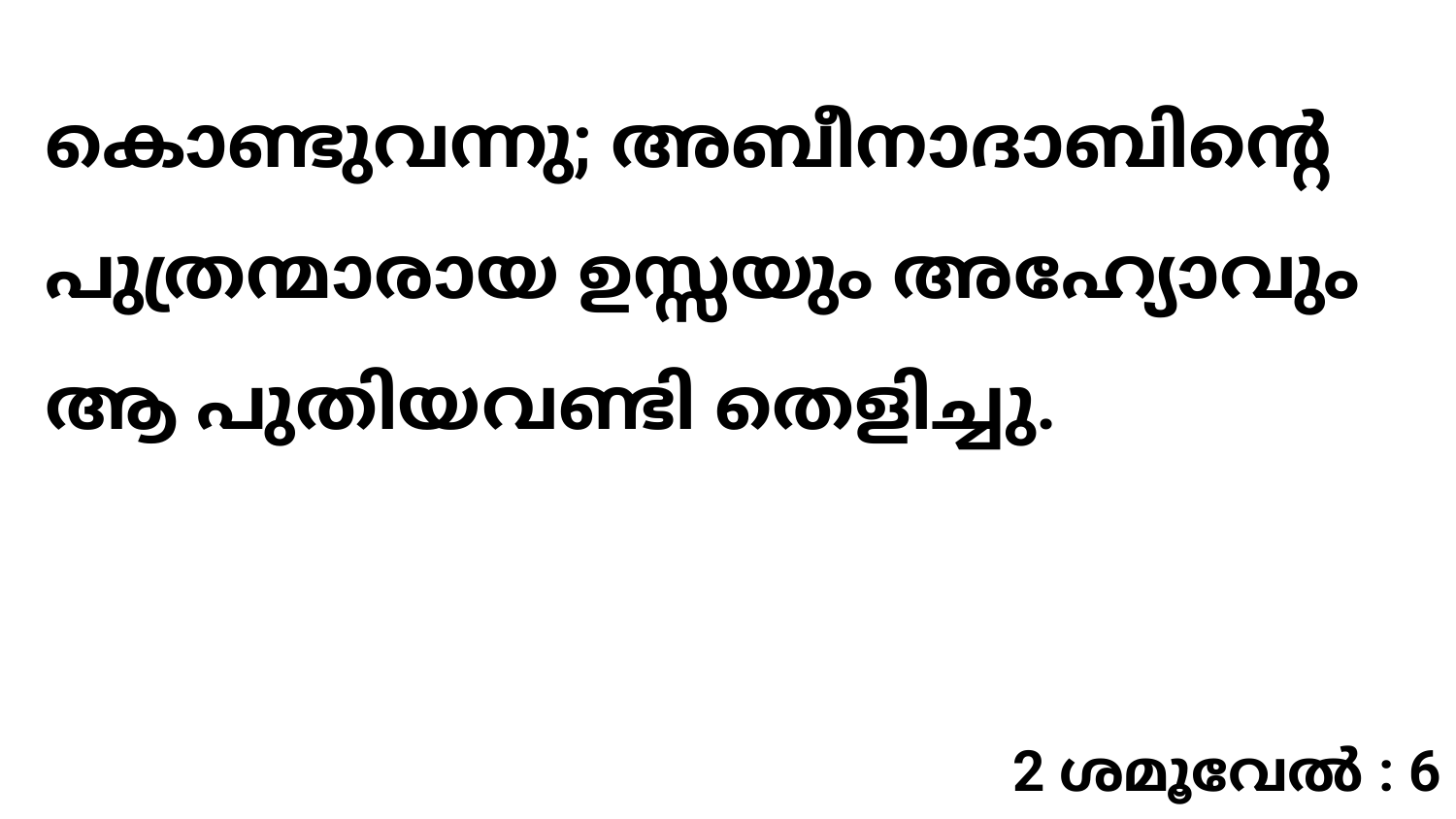

കൊണ്ടുവന്നു; അബീനാദാബിന്റെ പുത്രന്മാരായ ഉസ്സയും അഹ്യോവും ആ പുതിയവണ്ടി തെളിച്ചു.
2 ശമൂവേൽ : 6